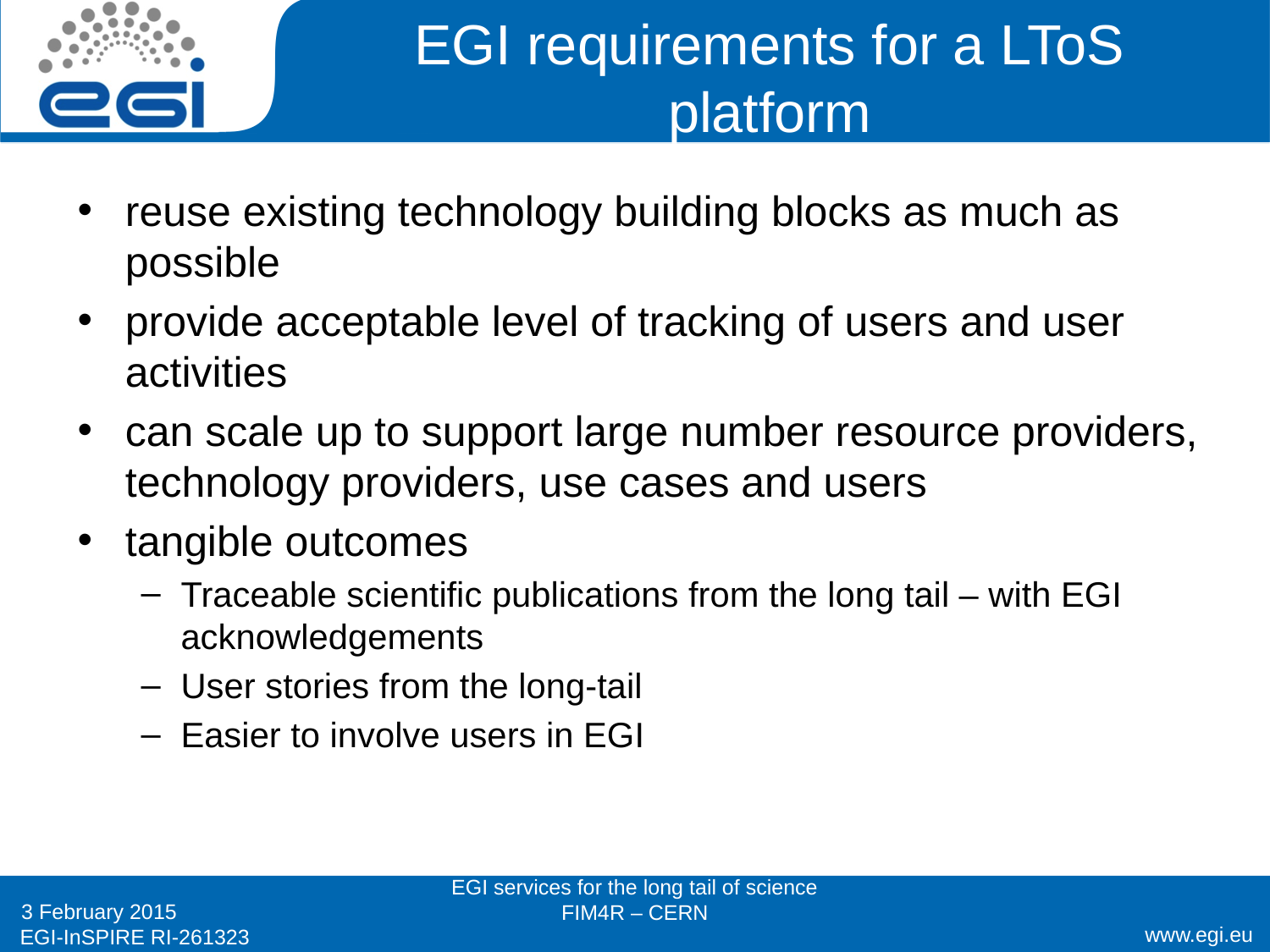

# EGI requirements for a LToS platform
reuse existing technology building blocks as much as possible
provide acceptable level of tracking of users and user activities
can scale up to support large number resource providers, technology providers, use cases and users
tangible outcomes
Traceable scientific publications from the long tail – with EGI acknowledgements
User stories from the long-tail
Easier to involve users in EGI
EGI services for the long tail of science
FIM4R – CERN
3 February 2015